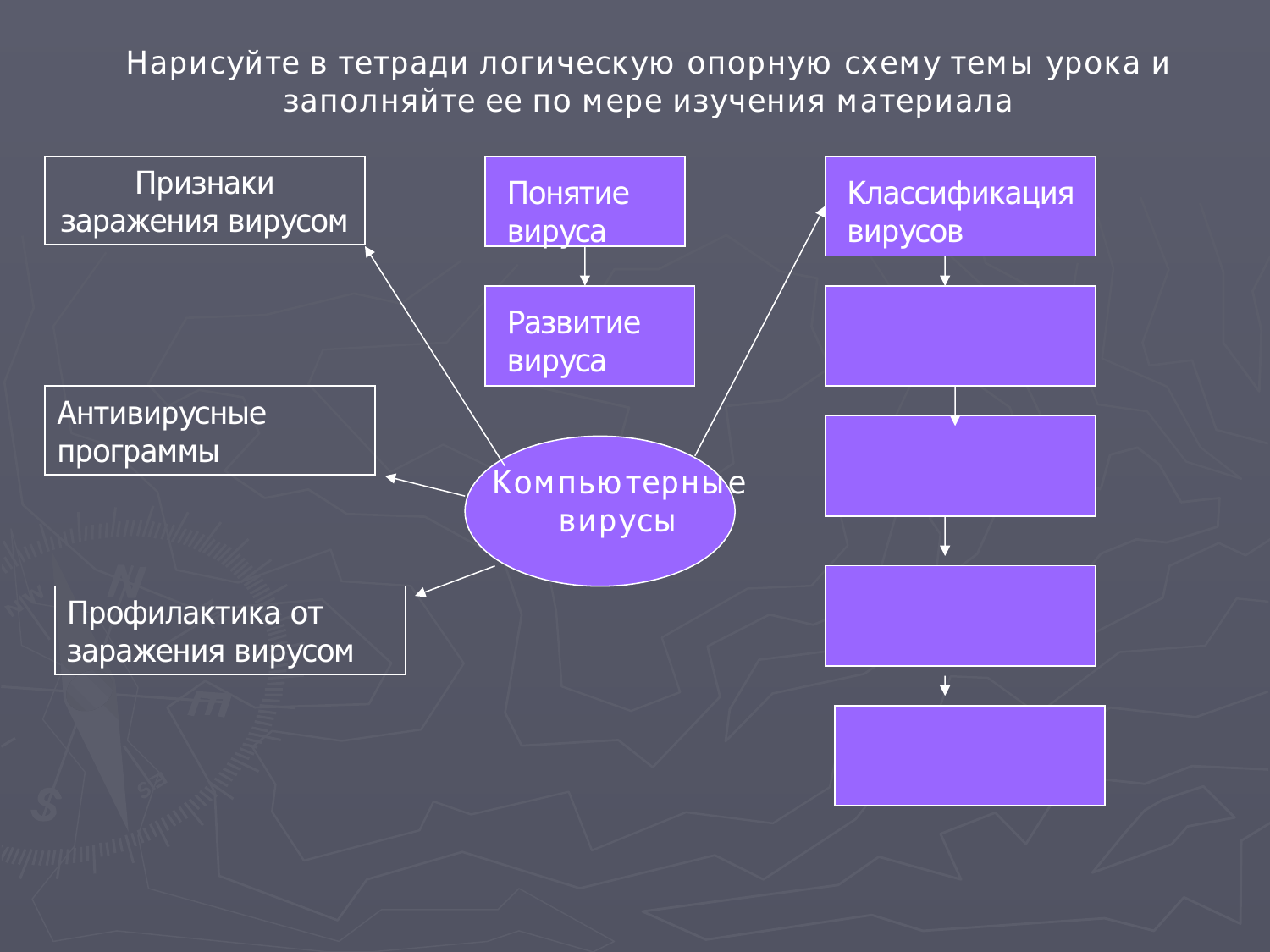

Нарисуйте в тетради логическую опорную схему темы урока и заполняйте ее по мере изучения материала
Признаки заражения вирусом

Понятие вируса
Классификация вирусов

Развитие вируса
Антивирусные программы

Компьютерные вирусы

Профилактика от заражения вирусом